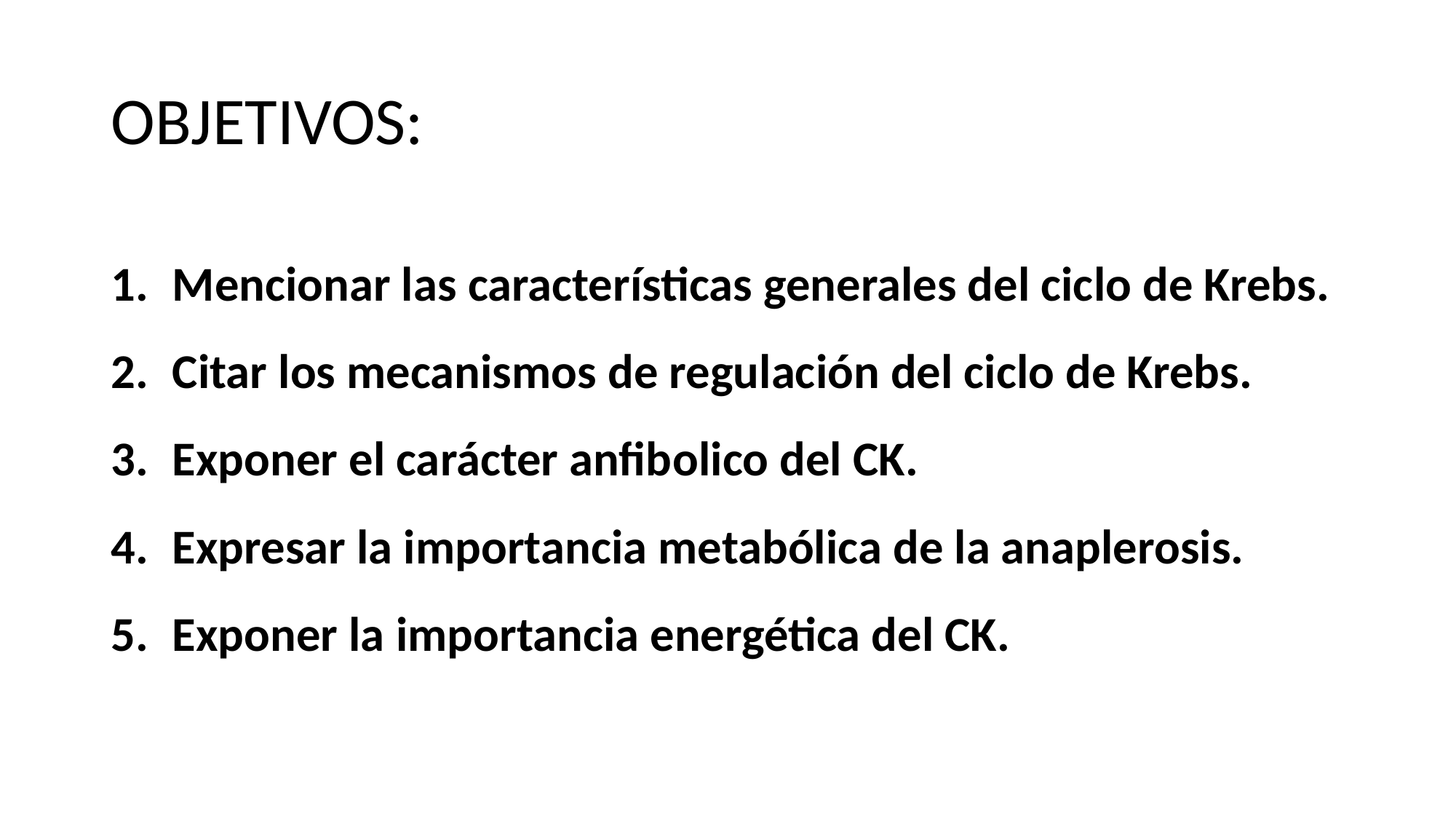

# OBJETIVOS:
Mencionar las características generales del ciclo de Krebs.
Citar los mecanismos de regulación del ciclo de Krebs.
Exponer el carácter anfibolico del CK.
Expresar la importancia metabólica de la anaplerosis.
Exponer la importancia energética del CK.